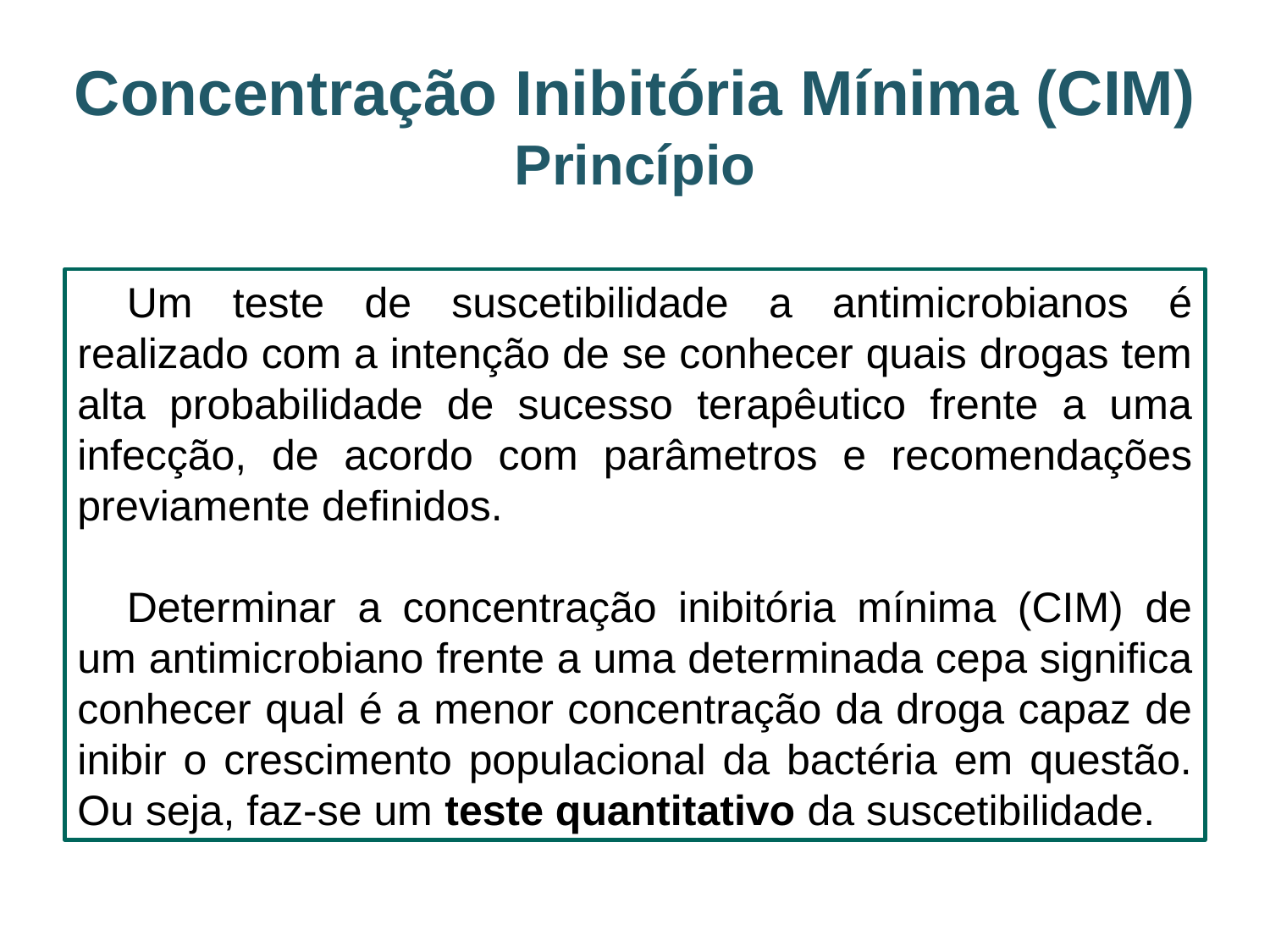

Concentração Inibitória Mínima (CIM)
Princípio
Um teste de suscetibilidade a antimicrobianos é realizado com a intenção de se conhecer quais drogas tem alta probabilidade de sucesso terapêutico frente a uma infecção, de acordo com parâmetros e recomendações previamente definidos.

Determinar a concentração inibitória mínima (CIM) de um antimicrobiano frente a uma determinada cepa significa conhecer qual é a menor concentração da droga capaz de inibir o crescimento populacional da bactéria em questão. Ou seja, faz-se um teste quantitativo da suscetibilidade.